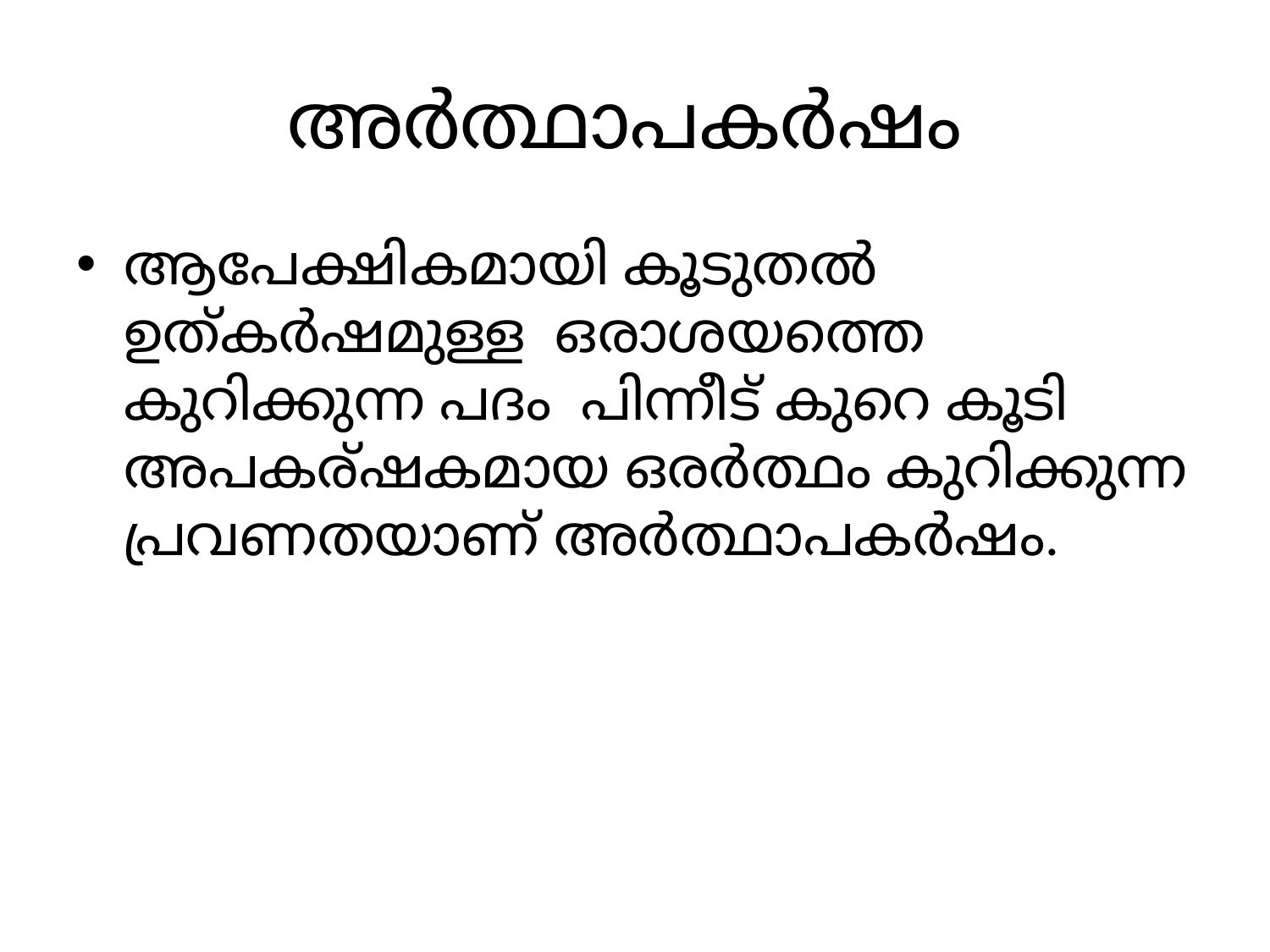

# അർത്ഥാപകർഷം
ആപേക്ഷികമായി കൂടുതൽ ഉത്കർഷമുള്ള  ഒരാശയത്തെ കുറിക്കുന്ന പദം  പിന്നീട് കുറെ കൂടി അപകര്ഷകമായ ഒരർത്ഥം കുറിക്കുന്ന പ്രവണതയാണ് അർത്ഥാപകർഷം.